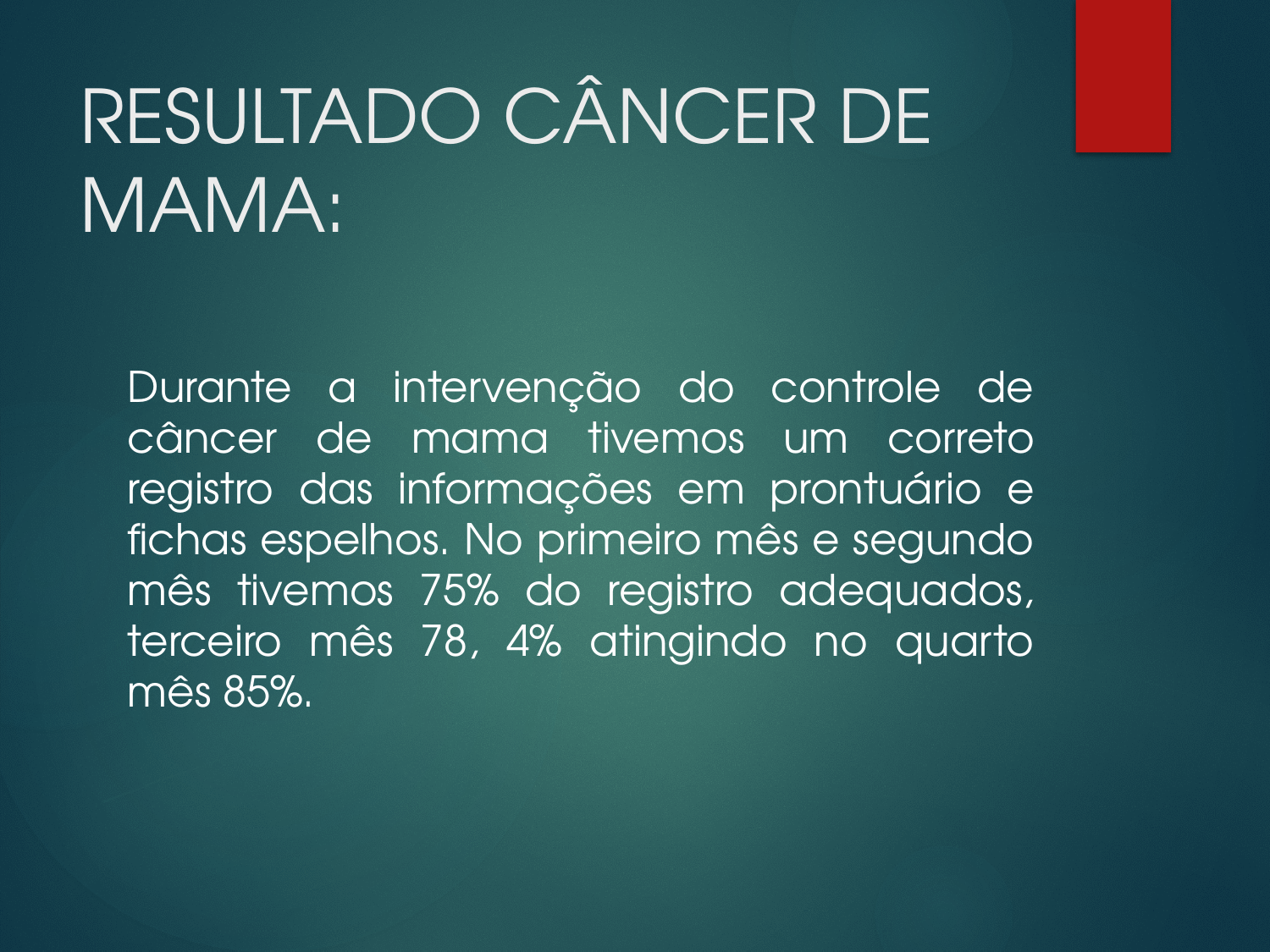

# RESULTADO CÂNCER DE MAMA:

Durante a intervenção do controle de câncer de mama tivemos um correto registro das informações em prontuário e fichas espelhos. No primeiro mês e segundo mês tivemos 75% do registro adequados, terceiro mês 78, 4% atingindo no quarto mês 85%.